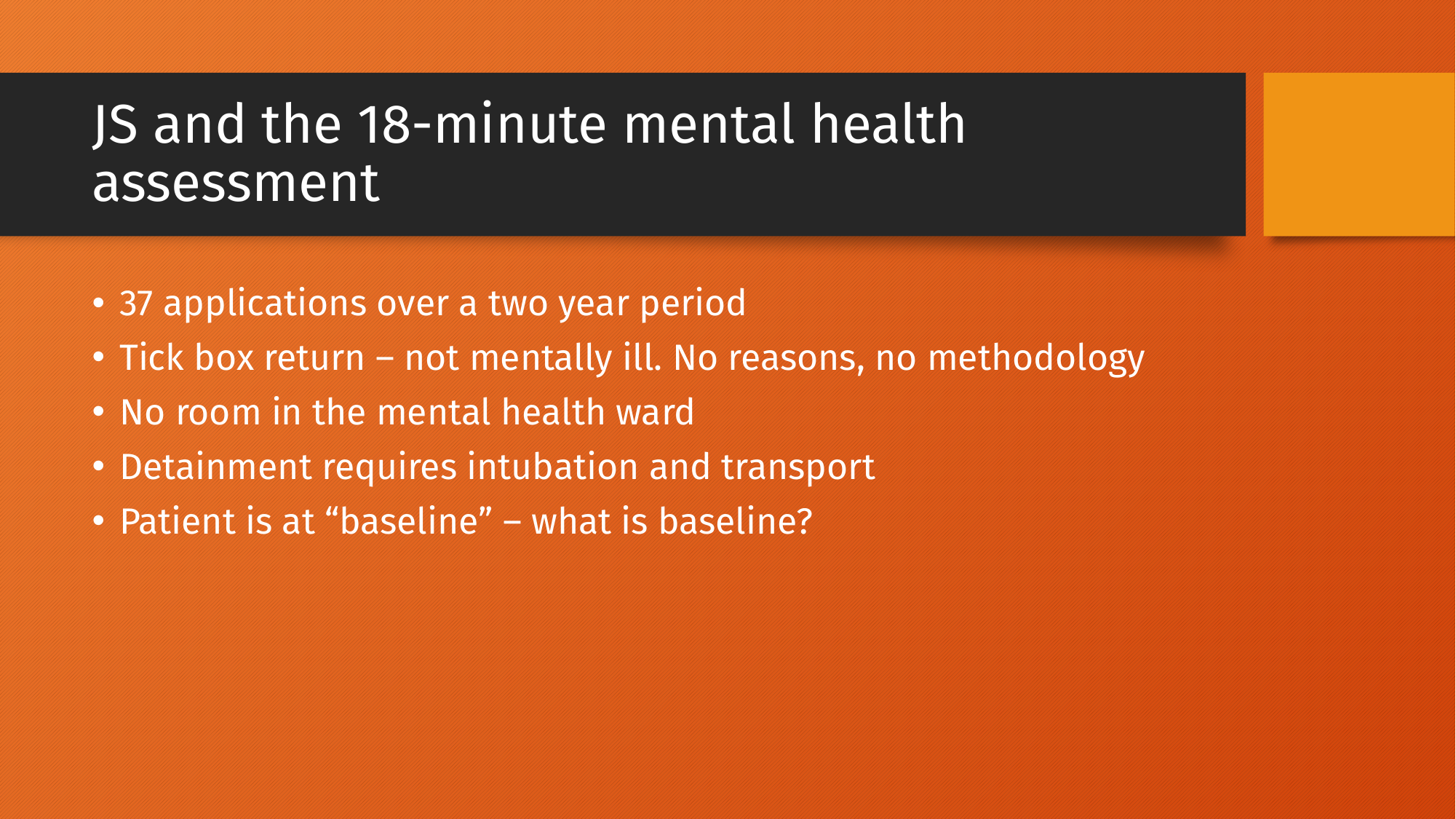

# JS and the 18-minute mental health assessment
37 applications over a two year period
Tick box return – not mentally ill. No reasons, no methodology
No room in the mental health ward
Detainment requires intubation and transport
Patient is at “baseline” – what is baseline?